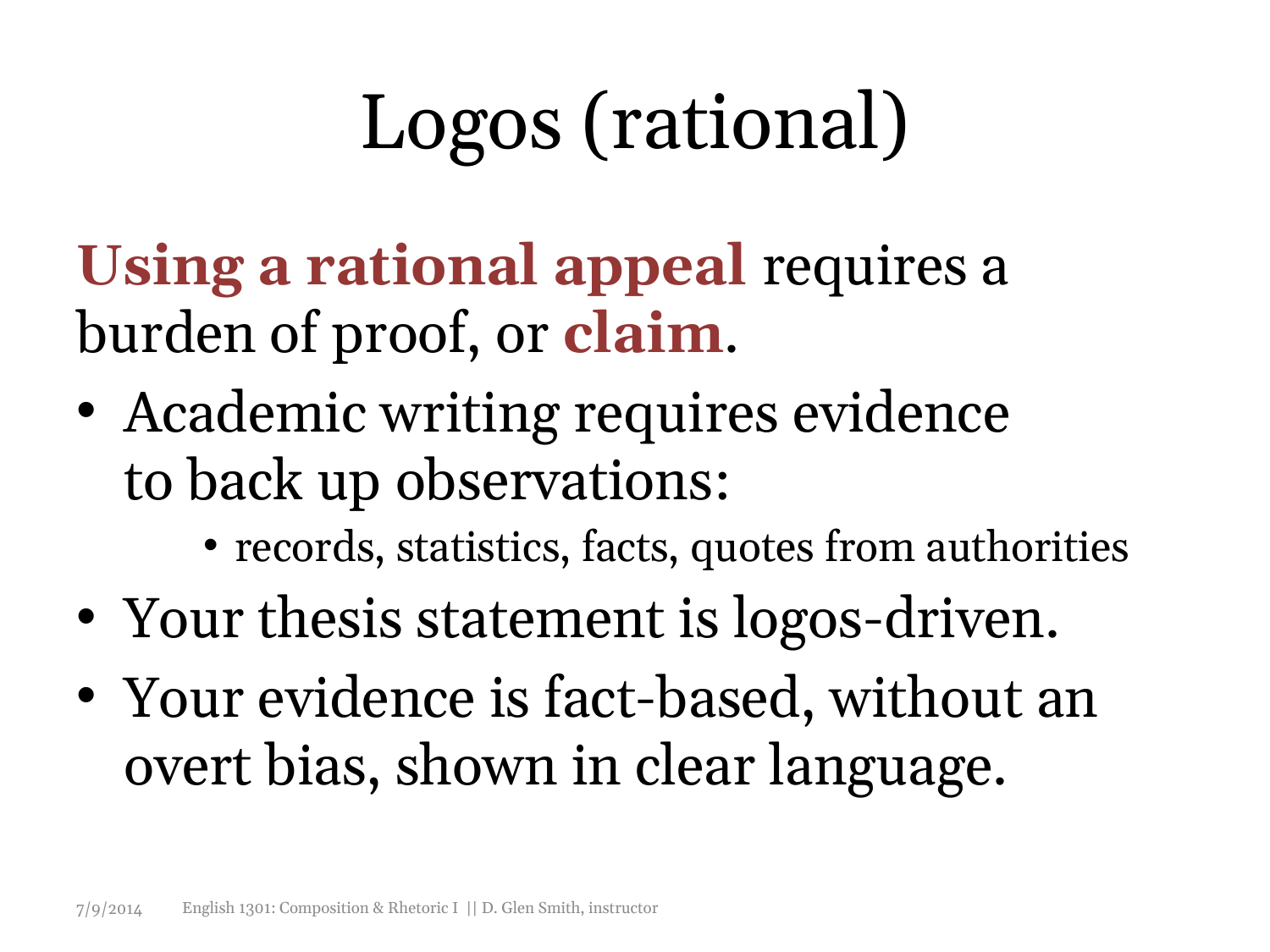

# Logos (rational)
Using a rational appeal requires a burden of proof, or claim.
Academic writing requires evidence
to back up observations:
records, statistics, facts, quotes from authorities
Your thesis statement is logos-driven.
Your evidence is fact-based, without an overt bias, shown in clear language.

7/9/2014
English 1301: Composition & Rhetoric I  || D. Glen Smith, instructor